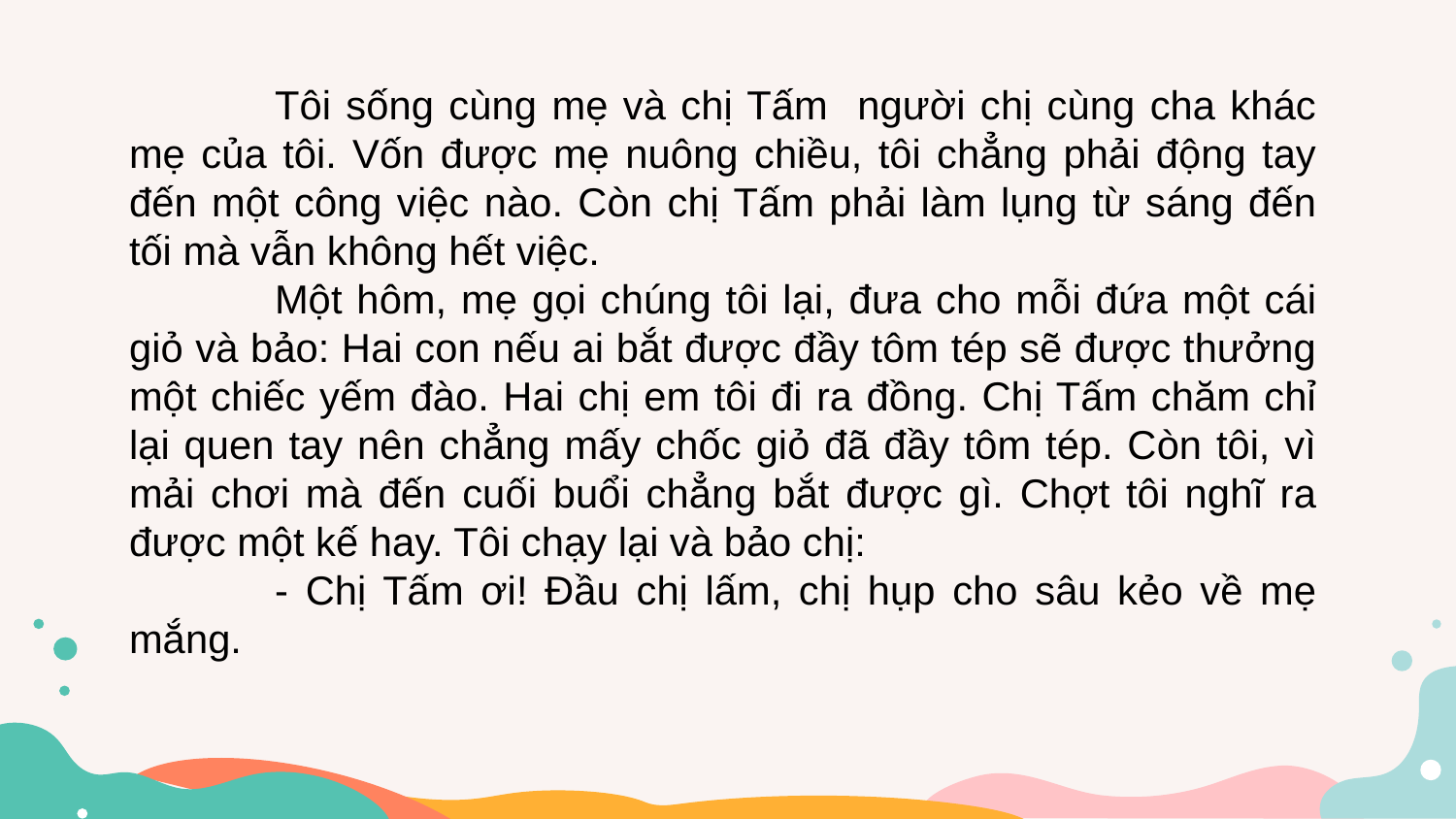

Tôi sống cùng mẹ và chị Tấm  người chị cùng cha khác mẹ của tôi. Vốn được mẹ nuông chiều, tôi chẳng phải động tay đến một công việc nào. Còn chị Tấm phải làm lụng từ sáng đến tối mà vẫn không hết việc.
	Một hôm, mẹ gọi chúng tôi lại, đưa cho mỗi đứa một cái giỏ và bảo: Hai con nếu ai bắt được đầy tôm tép sẽ được thưởng một chiếc yếm đào. Hai chị em tôi đi ra đồng. Chị Tấm chăm chỉ lại quen tay nên chẳng mấy chốc giỏ đã đầy tôm tép. Còn tôi, vì mải chơi mà đến cuối buổi chẳng bắt được gì. Chợt tôi nghĩ ra được một kế hay. Tôi chạy lại và bảo chị:
	- Chị Tấm ơi! Đầu chị lấm, chị hụp cho sâu kẻo về mẹ mắng.